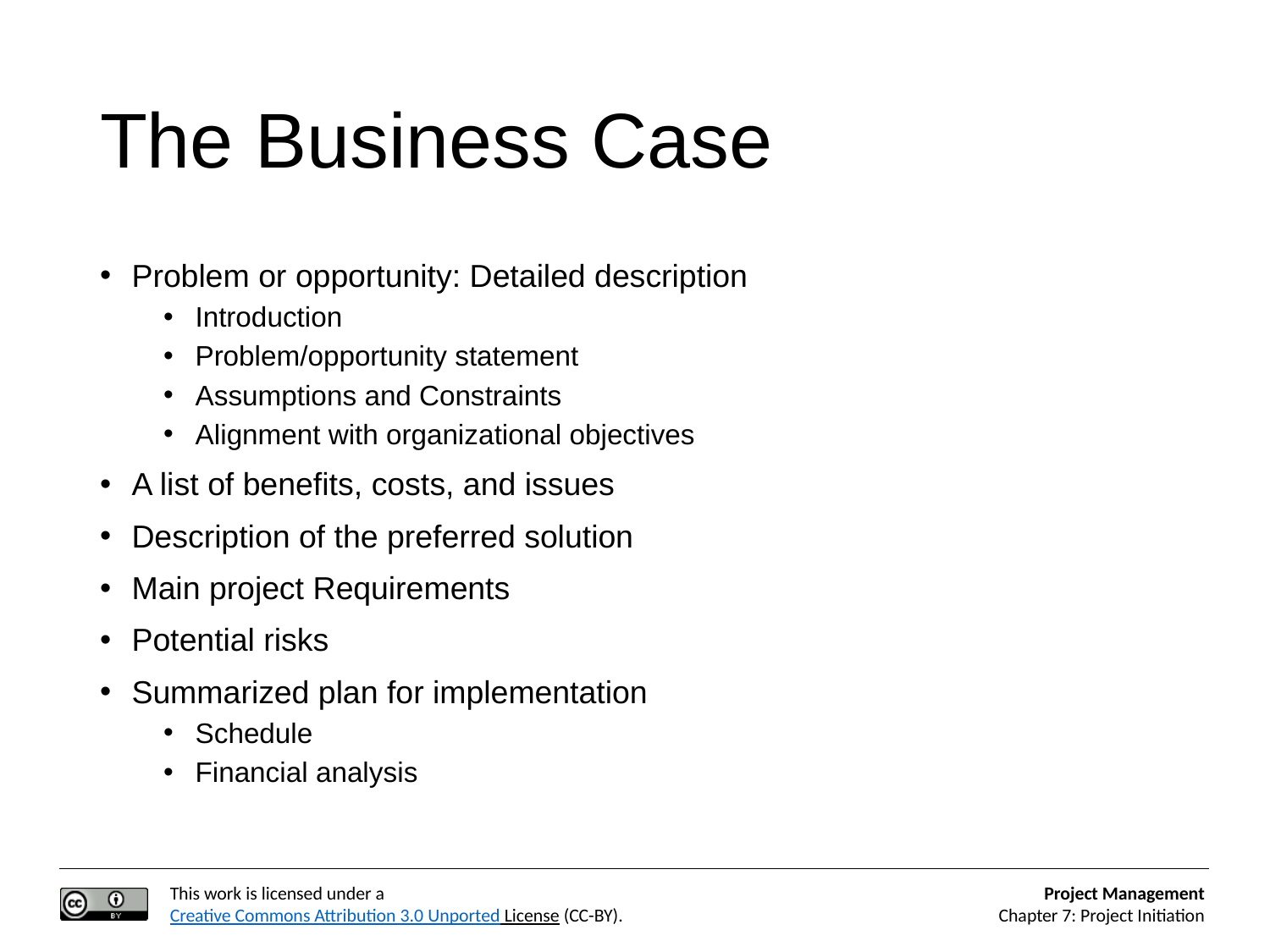

# The Business Case
Problem or opportunity: Detailed description
Introduction
Problem/opportunity statement
Assumptions and Constraints
Alignment with organizational objectives
A list of benefits, costs, and issues
Description of the preferred solution
Main project Requirements
Potential risks
Summarized plan for implementation
Schedule
Financial analysis